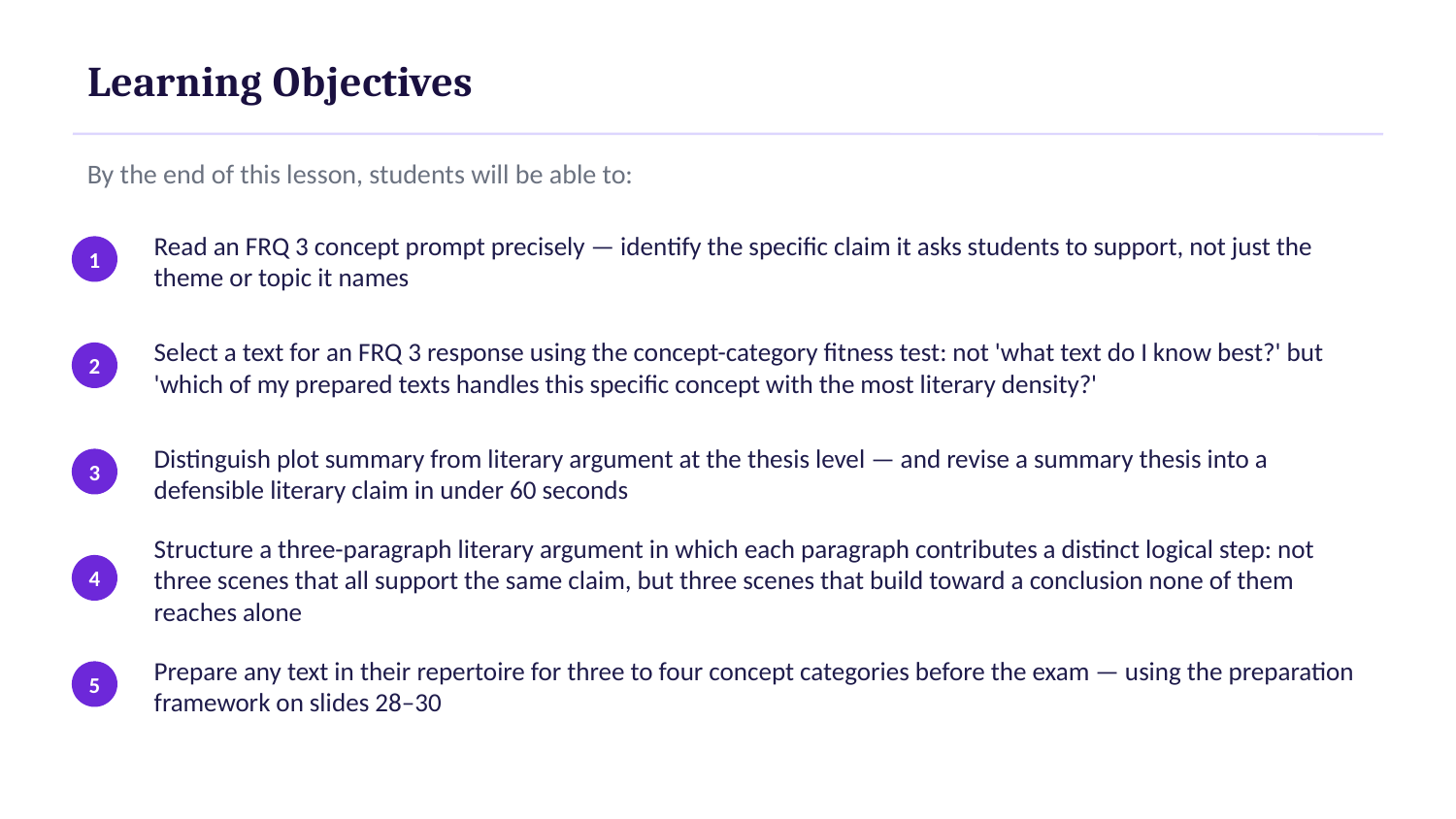

Learning Objectives

By the end of this lesson, students will be able to:
Read an FRQ 3 concept prompt precisely — identify the specific claim it asks students to support, not just the theme or topic it names

1
Select a text for an FRQ 3 response using the concept-category fitness test: not 'what text do I know best?' but 'which of my prepared texts handles this specific concept with the most literary density?'

2
Distinguish plot summary from literary argument at the thesis level — and revise a summary thesis into a defensible literary claim in under 60 seconds

3
Structure a three-paragraph literary argument in which each paragraph contributes a distinct logical step: not three scenes that all support the same claim, but three scenes that build toward a conclusion none of them reaches alone

4
Prepare any text in their repertoire for three to four concept categories before the exam — using the preparation framework on slides 28–30

5